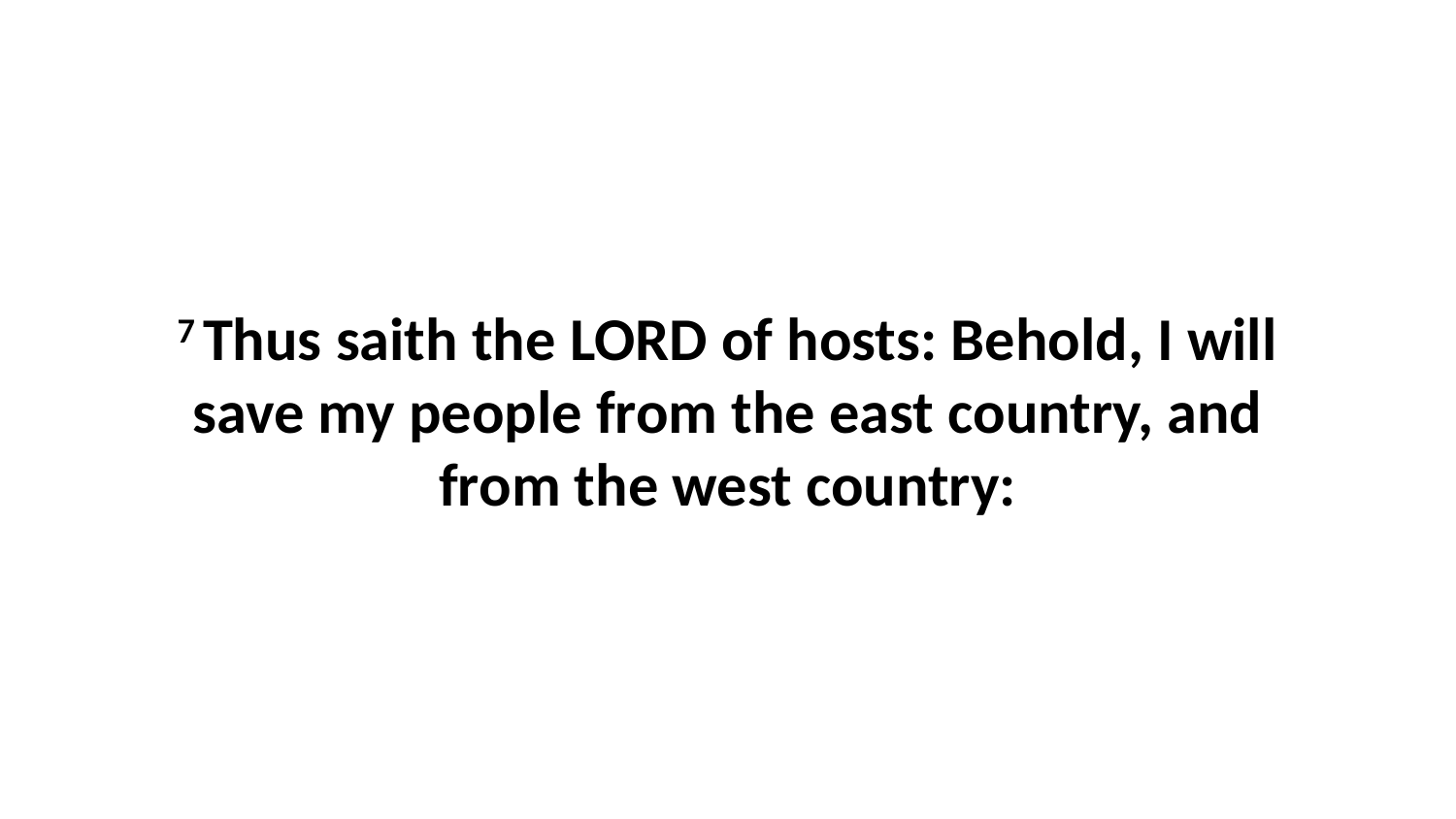

7 Thus saith the LORD of hosts: Behold, I will save my people from the east country, and from the west country: